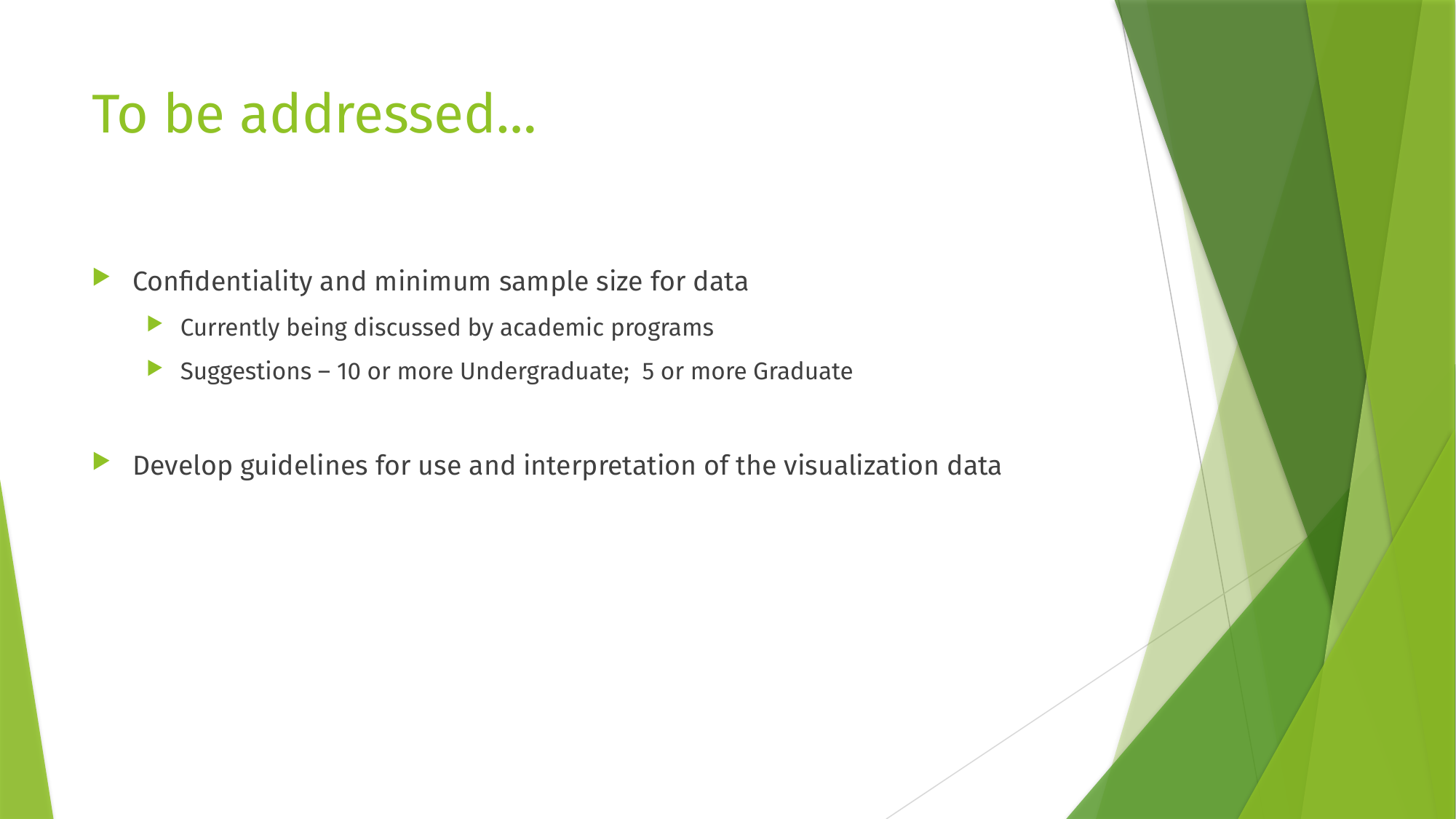

# To be addressed…
Confidentiality and minimum sample size for data
Currently being discussed by academic programs
Suggestions – 10 or more Undergraduate;  5 or more Graduate

Develop guidelines for use and interpretation of the visualization data